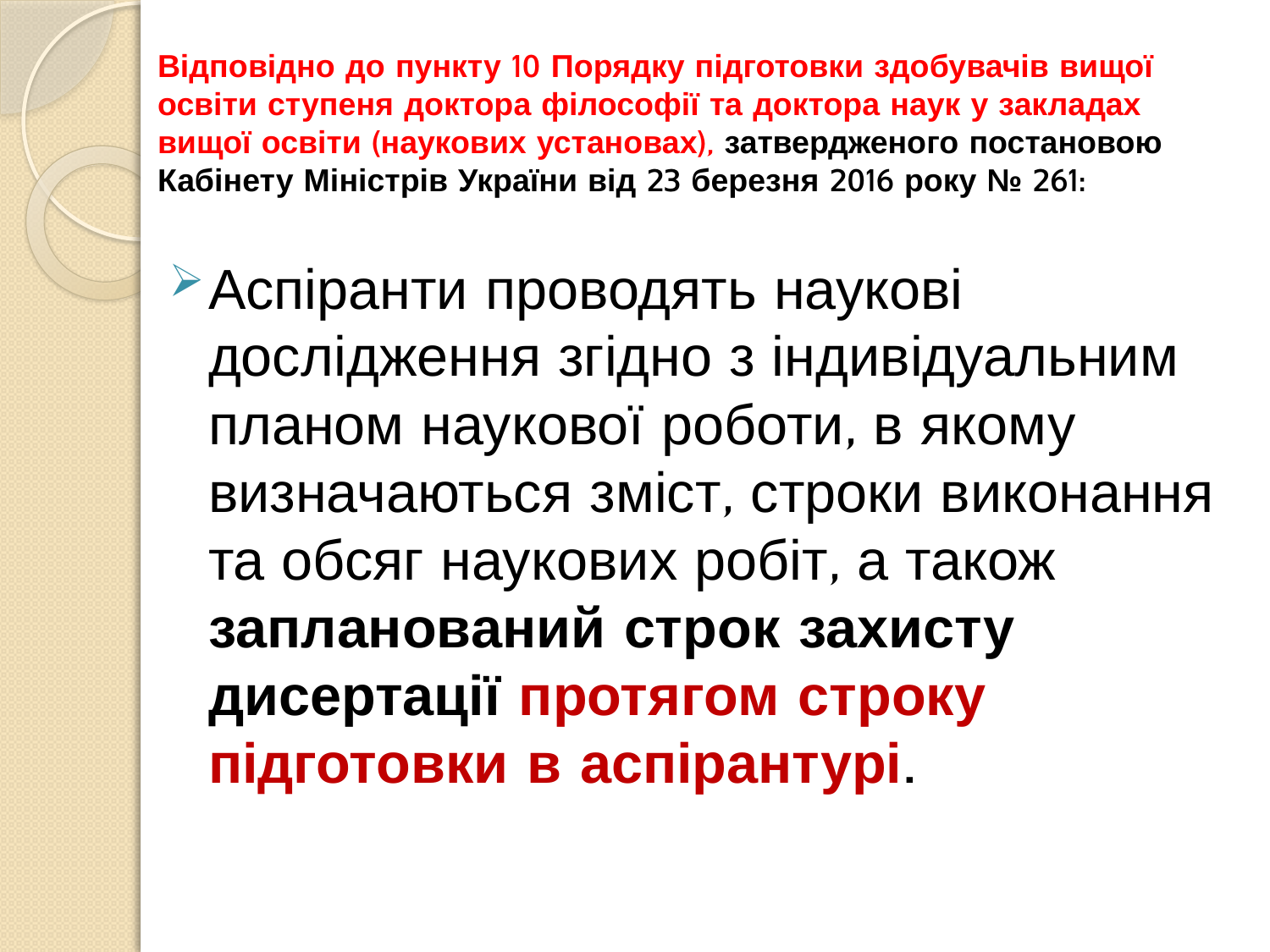

# Відповідно до пункту 10 Порядку підготовки здобувачів вищої освіти ступеня доктора філософії та доктора наук у закладах вищої освіти (наукових установах), затвердженого постановою Кабінету Міністрів України від 23 березня 2016 року № 261:
Аспіранти проводять наукові дослідження згідно з індивідуальним планом наукової роботи, в якому визначаються зміст, строки виконання та обсяг наукових робіт, а також запланований строк захисту дисертації протягом строку підготовки в аспірантурі.